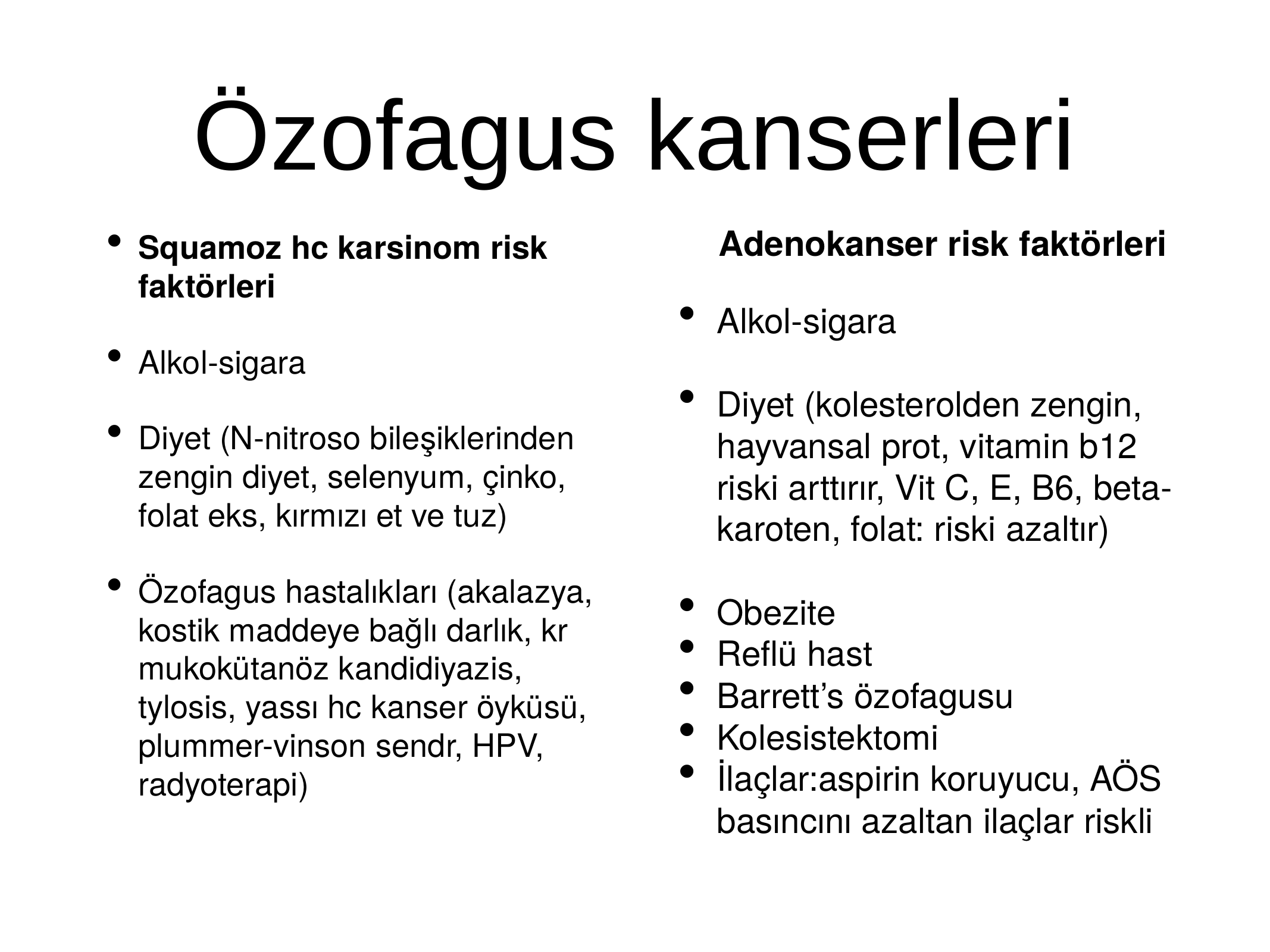

# Özofagus kanserleri
Squamoz hc karsinom risk faktörleri
Alkol-sigara
Diyet (N-nitroso bileşiklerinden zengin diyet, selenyum, çinko, folat eks, kırmızı et ve tuz)
Özofagus hastalıkları (akalazya, kostik maddeye bağlı darlık, kr mukokütanöz kandidiyazis, tylosis, yassı hc kanser öyküsü, plummer-vinson sendr, HPV, radyoterapi)
Adenokanser risk faktörleri

Alkol-sigara

Diyet (kolesterolden zengin, hayvansal prot, vitamin b12 riski arttırır, Vit C, E, B6, beta-karoten, folat: riski azaltır)

Obezite
Reflü hast
Barrett’s özofagusu
Kolesistektomi
İlaçlar:aspirin koruyucu, AÖS basıncını azaltan ilaçlar riskli